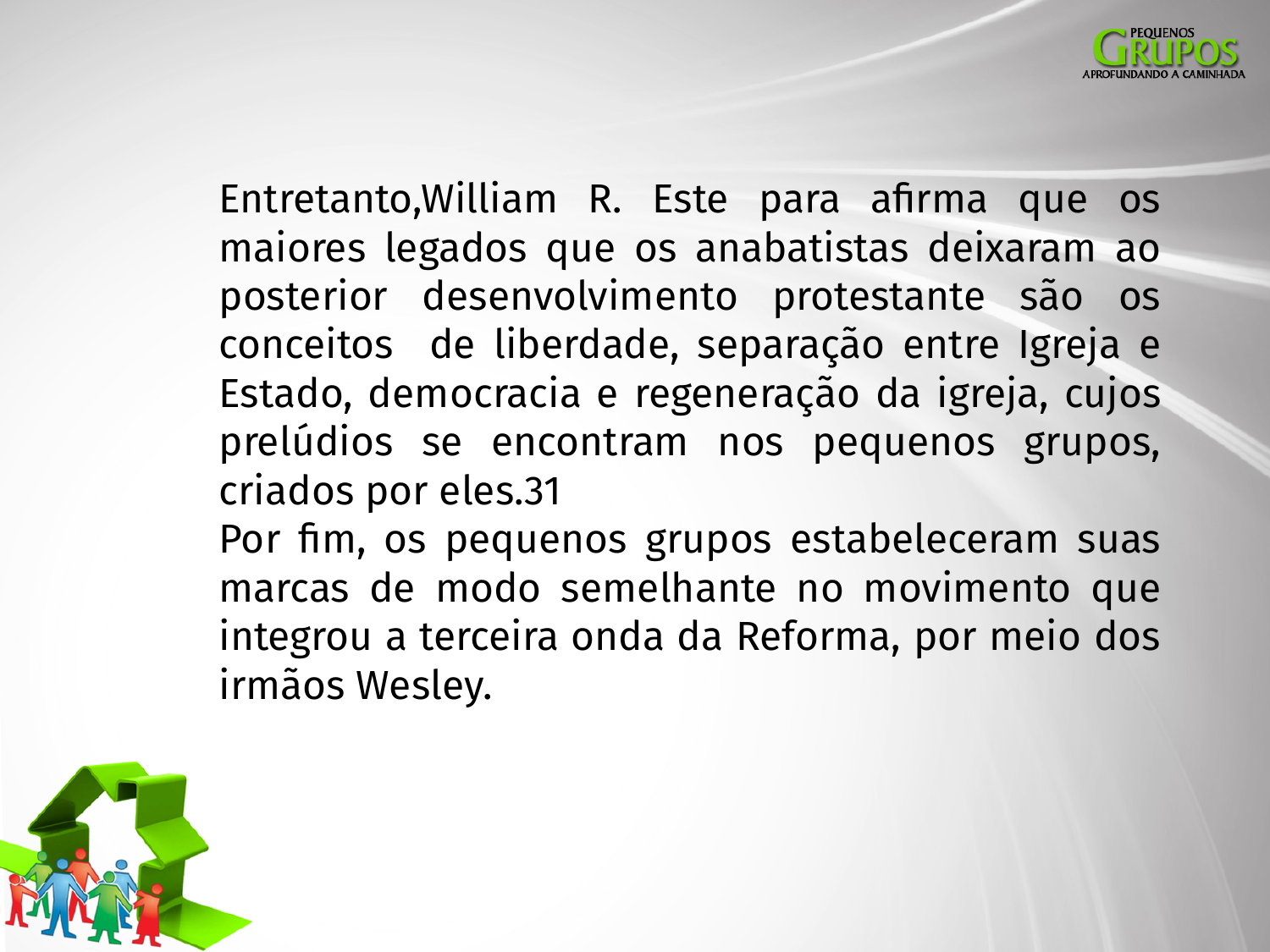

Entretanto,William R. Este para afirma que os maiores legados que os anabatistas deixaram ao posterior desenvolvimento protestante são os conceitos  de liberdade, separação entre Igreja e Estado, democracia e regeneração da igreja, cujos prelúdios se encontram nos pequenos grupos, criados por eles.31
Por fim, os pequenos grupos estabeleceram suas marcas de modo semelhante no movimento que integrou a terceira onda da Reforma, por meio dos irmãos Wesley.